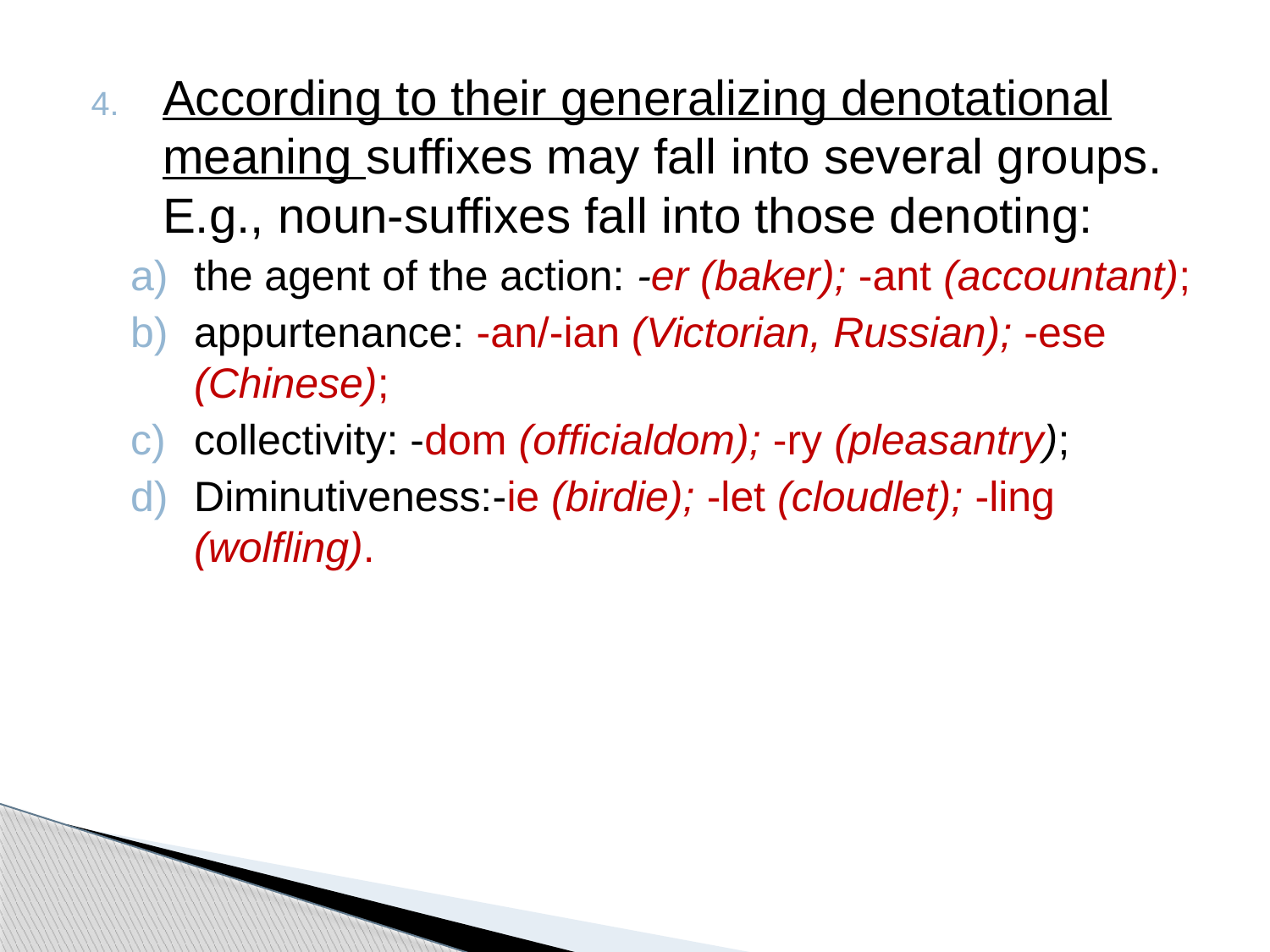

According to their generalizing denotational meaning suffixes may fall into several groups. E.g., noun-suffixes fall into those denoting:
the agent of the action: -er (baker); -ant (accountant);
appurtenance: -an/-ian (Victorian, Russian); -ese (Chinese);
collectivity: -dom (officialdom); -ry (pleasantry);
Diminutiveness:-ie (birdie); -let (cloudlet); -ling (wolfling).